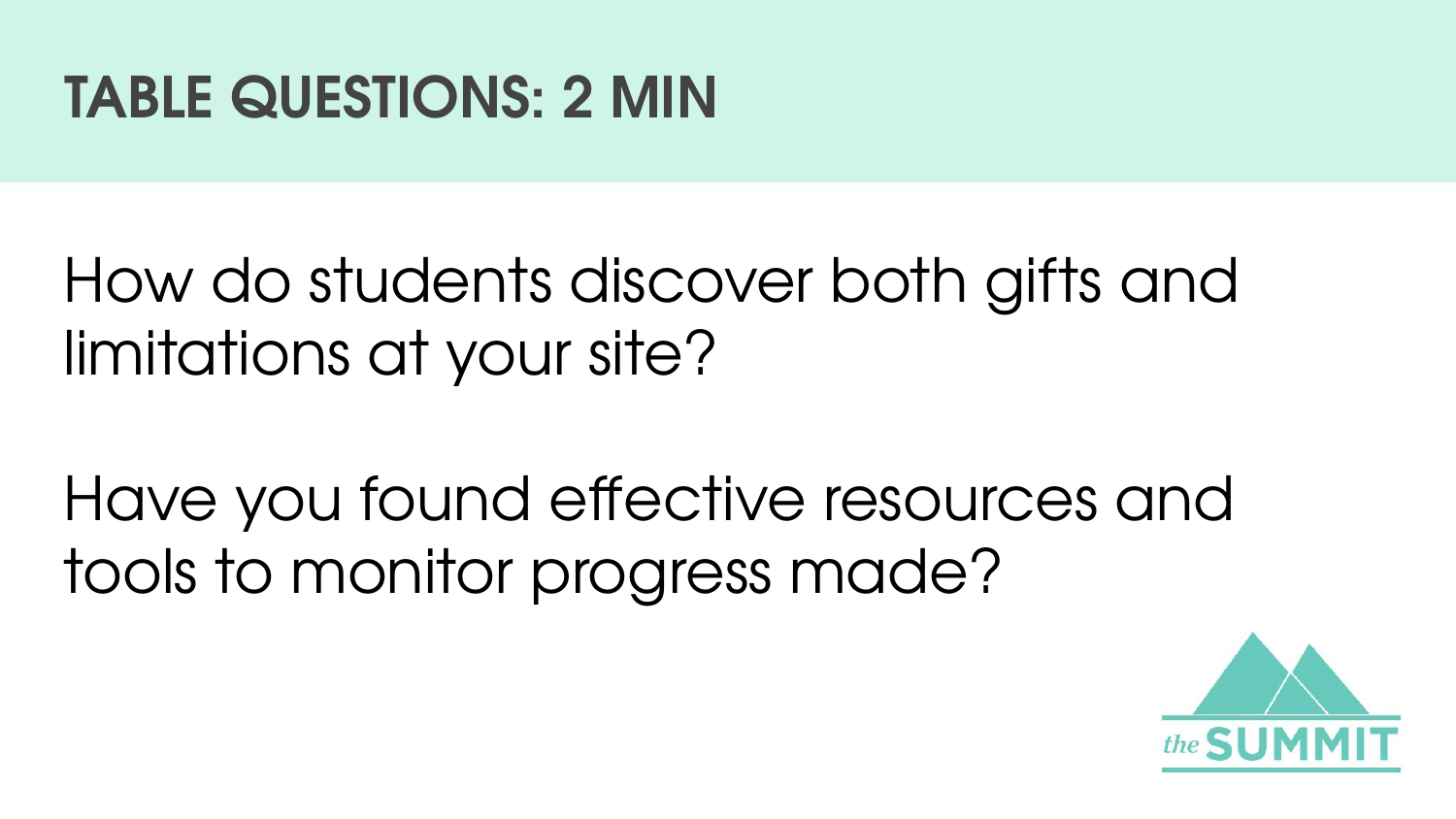

# TABLE QUESTIONS: 2 MIN

How do students discover both gifts and limitations at your site?

Have you found effective resources and tools to monitor progress made?